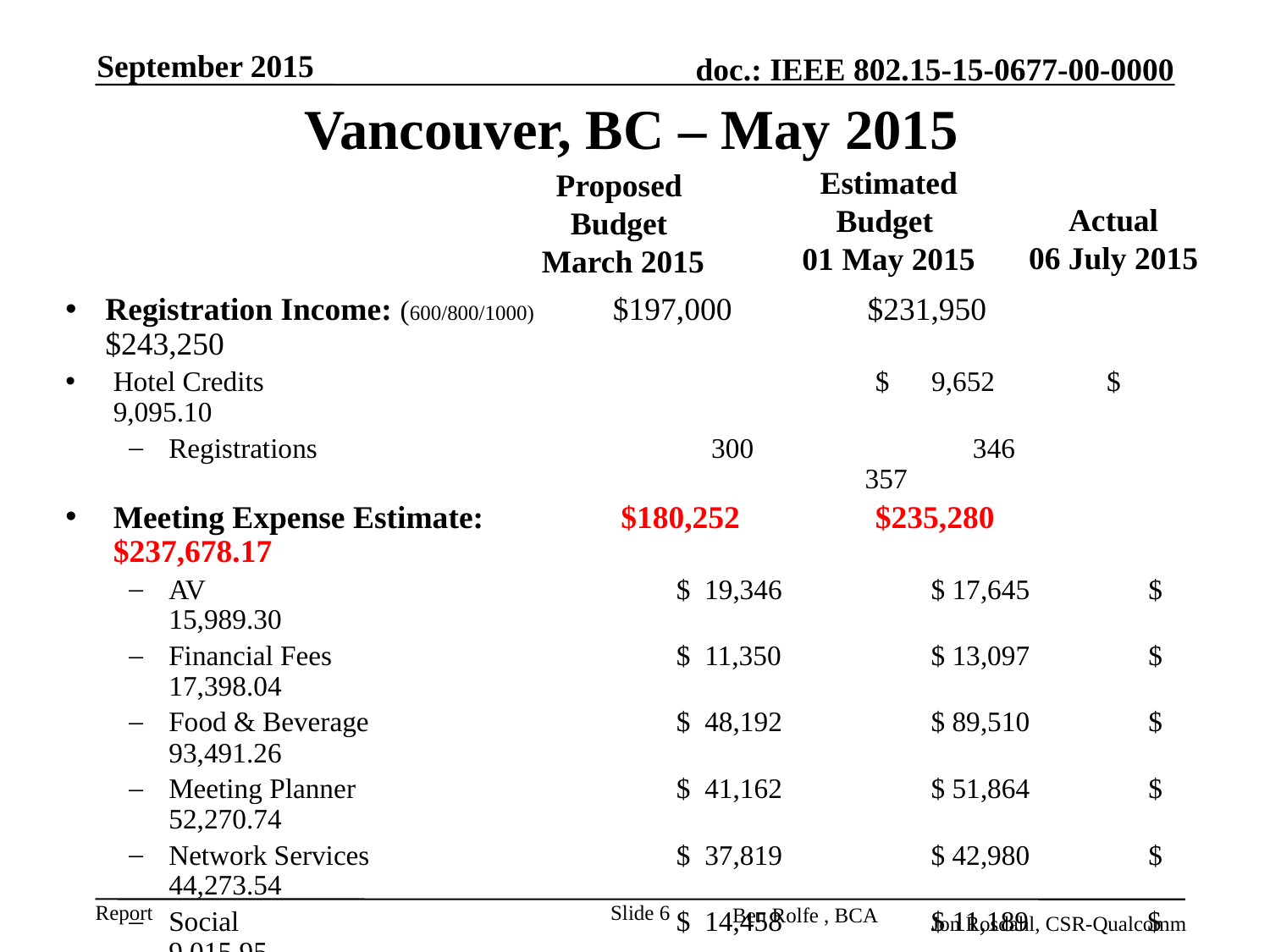

September 2015
# Vancouver, BC – May 2015
Estimated
Budget
01 May 2015
Proposed
Budget
March 2015
Actual
06 July 2015
Registration Income: (600/800/1000) 	$197,000	$231,950	              $243,250
Hotel Credits		$      9,652                $ 9,095.10
Registrations 	     300	      346	                           357
Meeting Expense Estimate:      	$180,252	$235,280         $237,678.17
AV	$  19,346	$ 17,645                 $ 15,989.30
Financial Fees	$  11,350	$ 13,097                 $ 17,398.04
Food & Beverage	$  48,192	$ 89,510                 $ 93,491.26
Meeting Planner	$  41,162 	$ 51,864                 $ 52,270.74
Network Services	$  37,819	$ 42,980                 $ 44,273.54
Social	$  14,458	$ 11,189                 $   9,015.95
Shipping 	$    7,000	$  8,000                  $   4,418.54
Misc	$       925	$     995                  $      820.80
Surplus/(Deficit)	$ 16,748	$  6,322             $14,666.93

Average cost per attendee  	     $601	   $680                    $665.77
Slide 6
Jon Rosdahl, CSR-Qualcomm